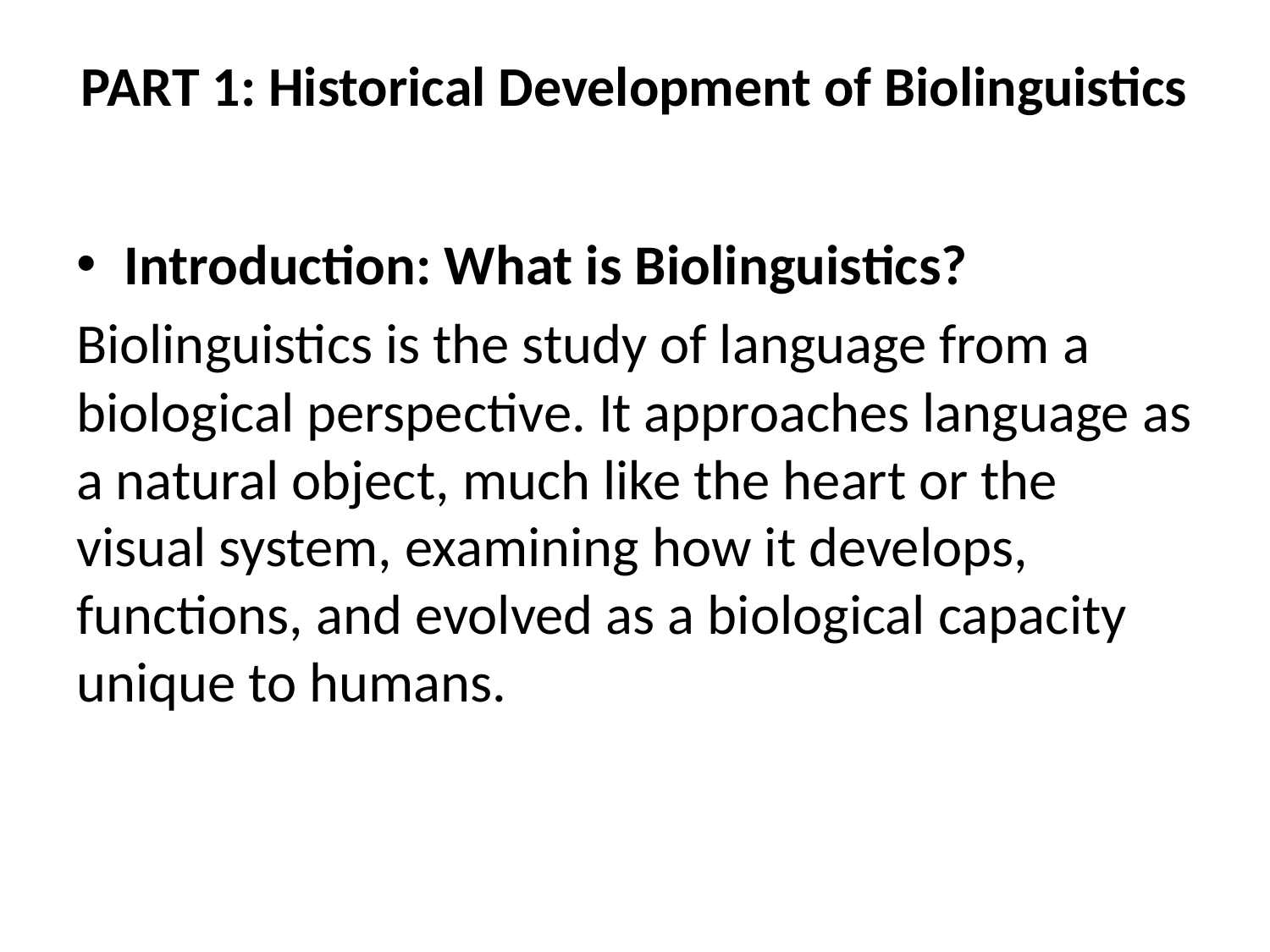

# PART 1: Historical Development of Biolinguistics
Introduction: What is Biolinguistics?
Biolinguistics is the study of language from a biological perspective. It approaches language as a natural object, much like the heart or the visual system, examining how it develops, functions, and evolved as a biological capacity unique to humans.